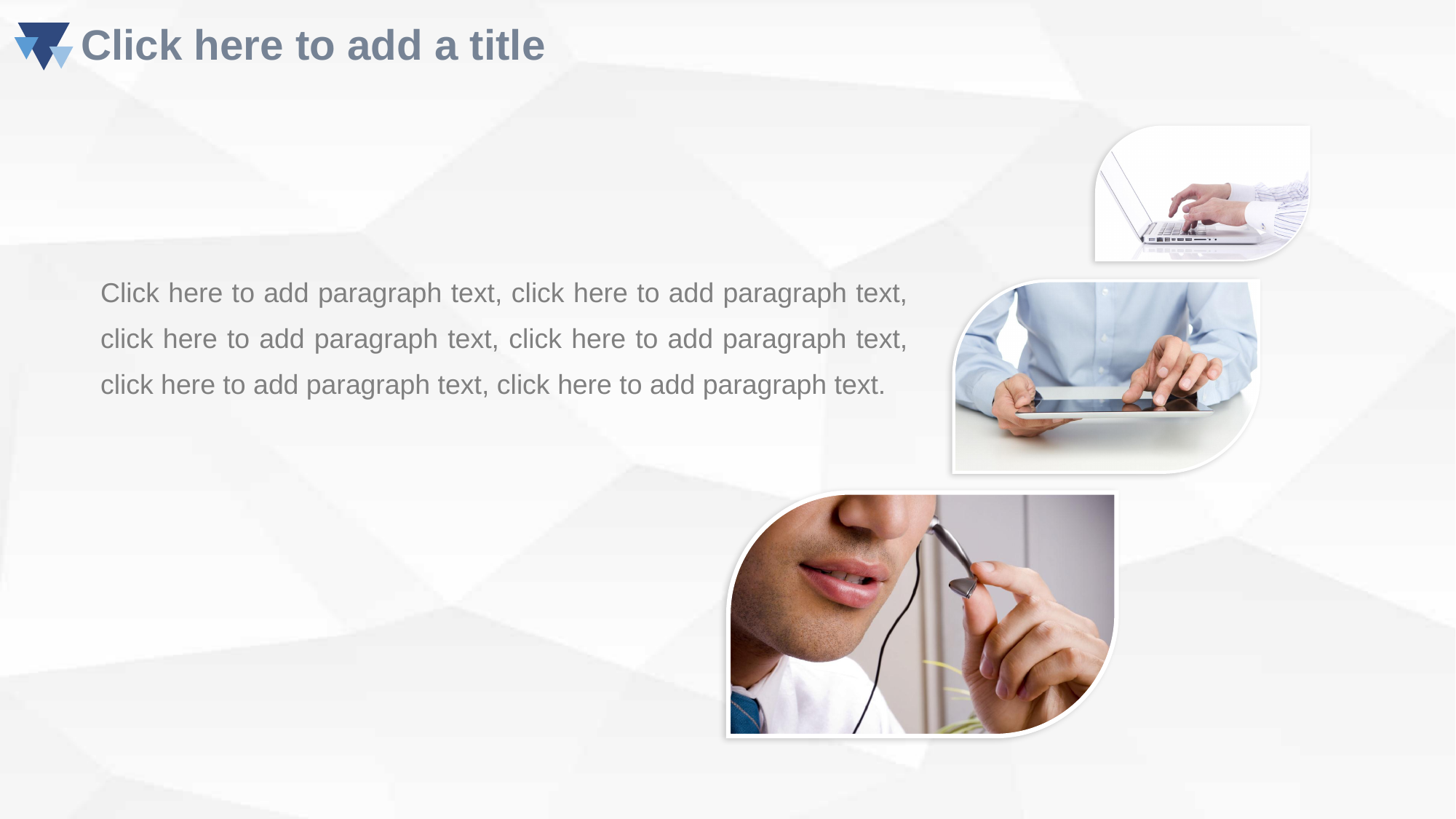

Click here to add paragraph text, click here to add paragraph text, click here to add paragraph text, click here to add paragraph text, click here to add paragraph text, click here to add paragraph text.